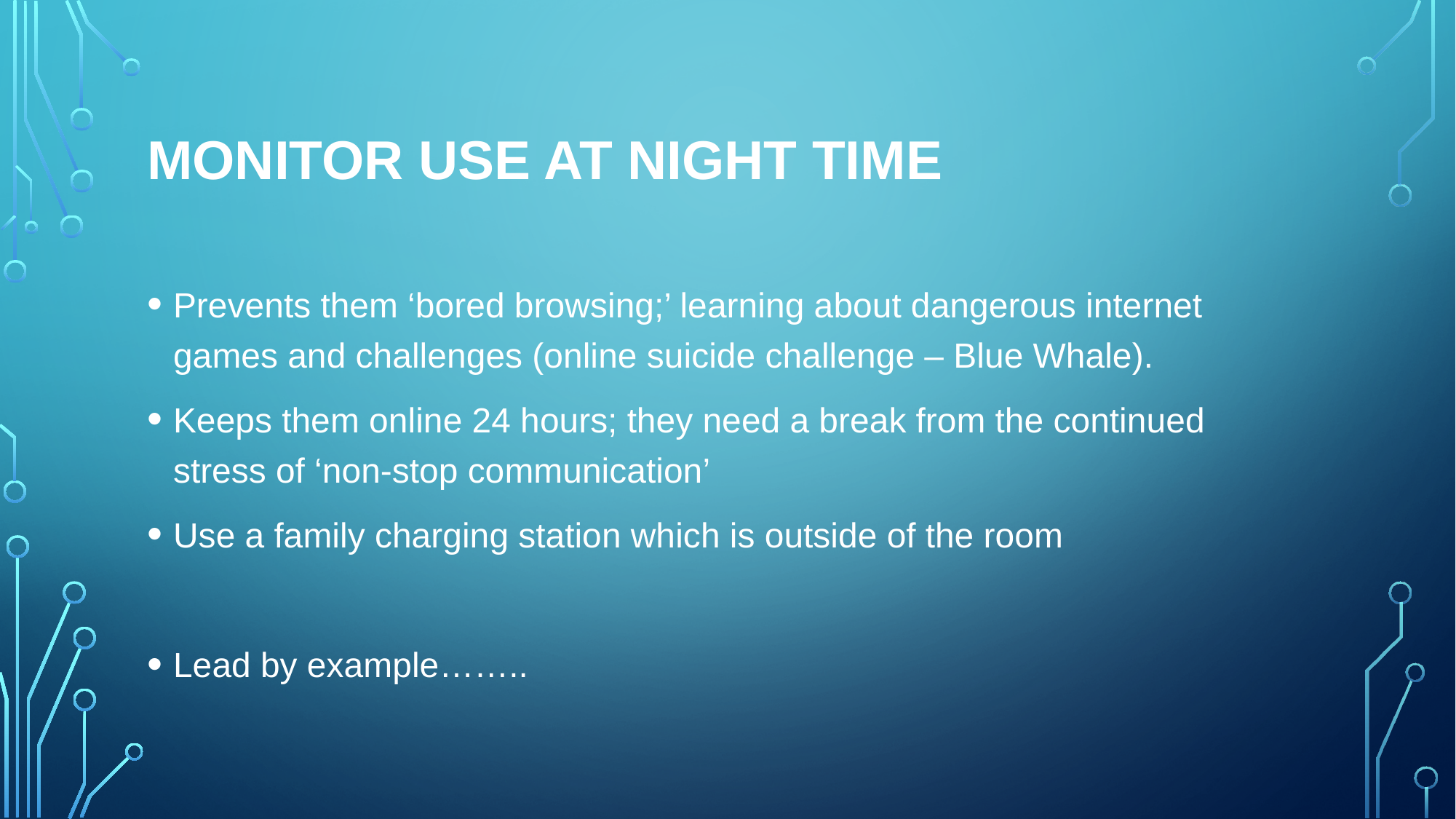

# Monitor use at night time
Prevents them ‘bored browsing;’ learning about dangerous internet games and challenges (online suicide challenge – Blue Whale).
Keeps them online 24 hours; they need a break from the continued stress of ‘non-stop communication’
Use a family charging station which is outside of the room

Lead by example……..